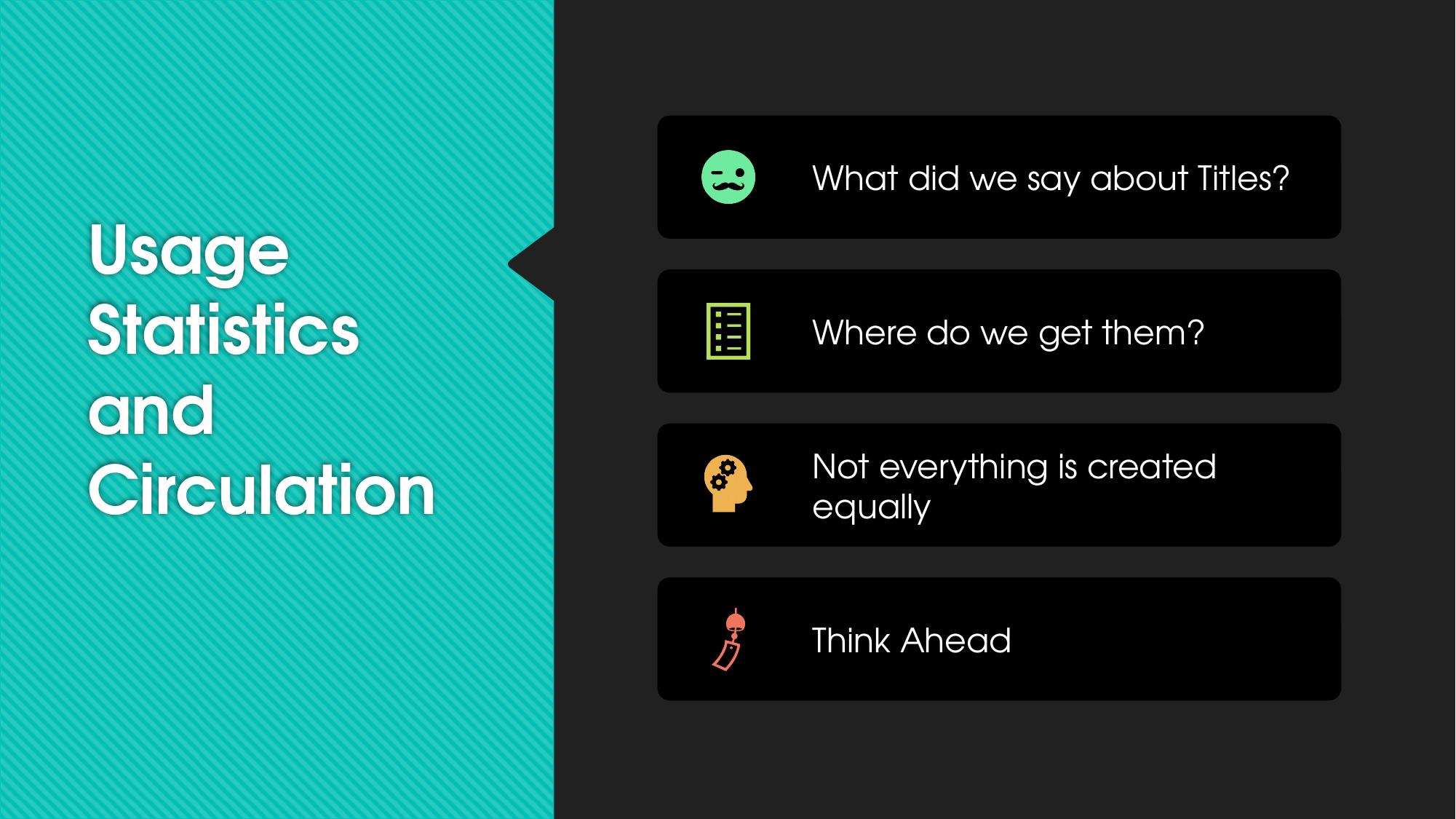

What did we say about Titles?
Where do we get them?
Not everything is created equally
Think Ahead
# Usage Statistics and Circulation